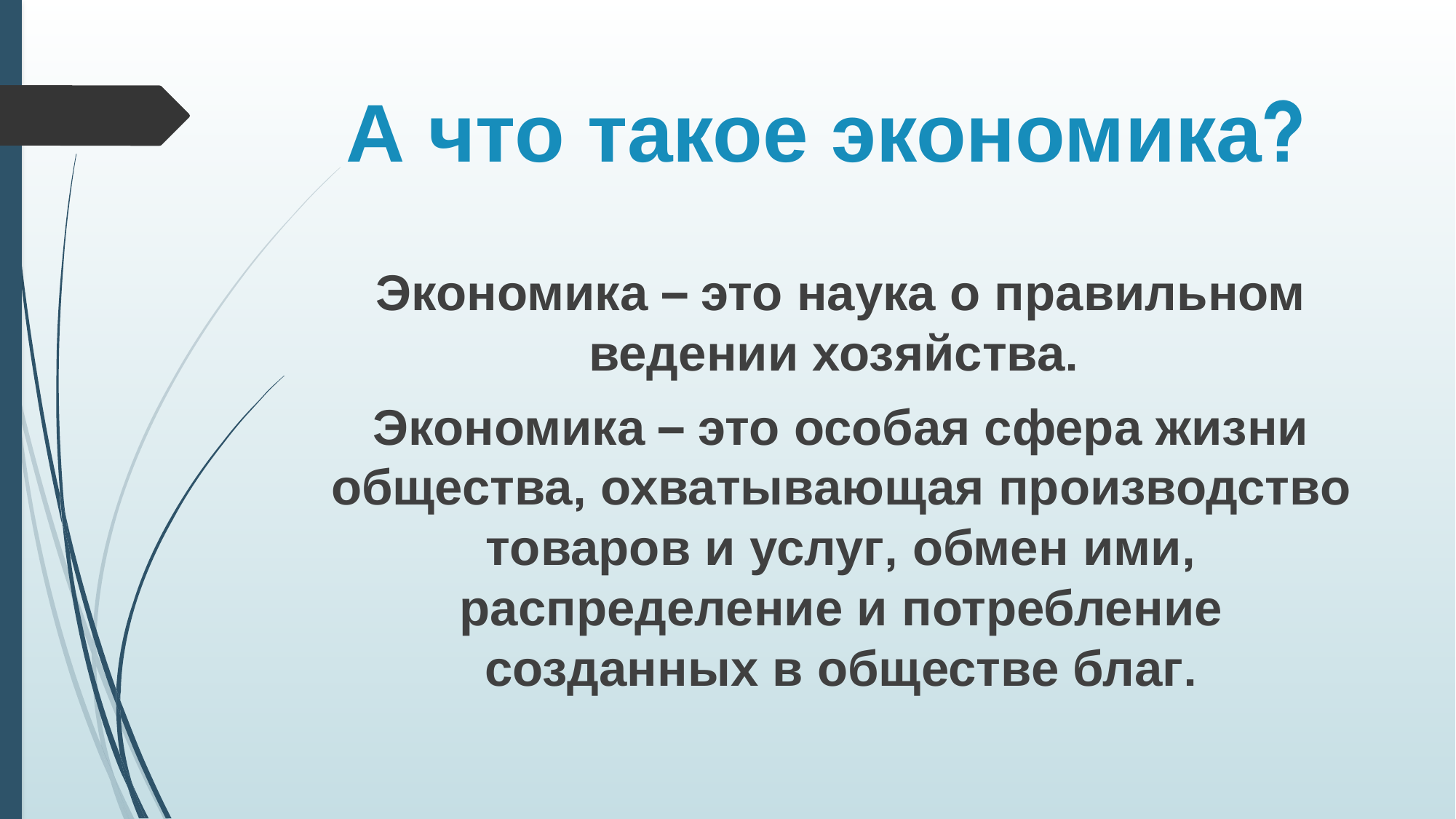

# А что такое экономика?
Экономика – это наука о правильном ведении хозяйства.
Экономика – это особая сфера жизни общества, охватывающая производство товаров и услуг, обмен ими, распределение и потребление созданных в обществе благ.